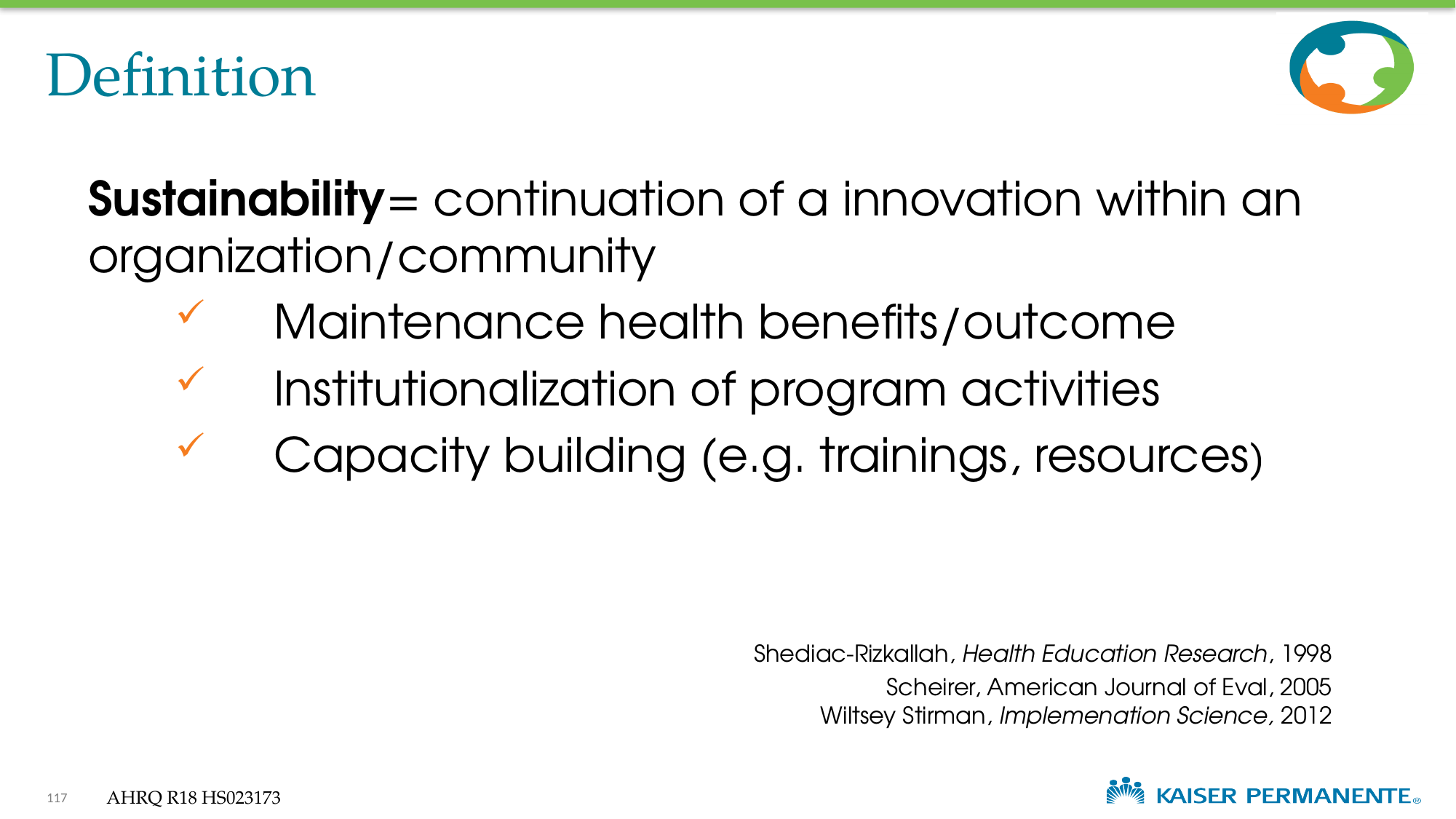

# Definition

Sustainability= continuation of a innovation within an organization/community
Maintenance health benefits/outcome
Institutionalization of program activities
Capacity building (e.g. trainings, resources) SPA
RC
SPARC = “Sustained”
 = “Shediac-Rizkallah, Health Education Research, 1998
Scheirer, American Journal of Eval, 2005
Wiltsey Stirman, Implemenation Science, 2012

117